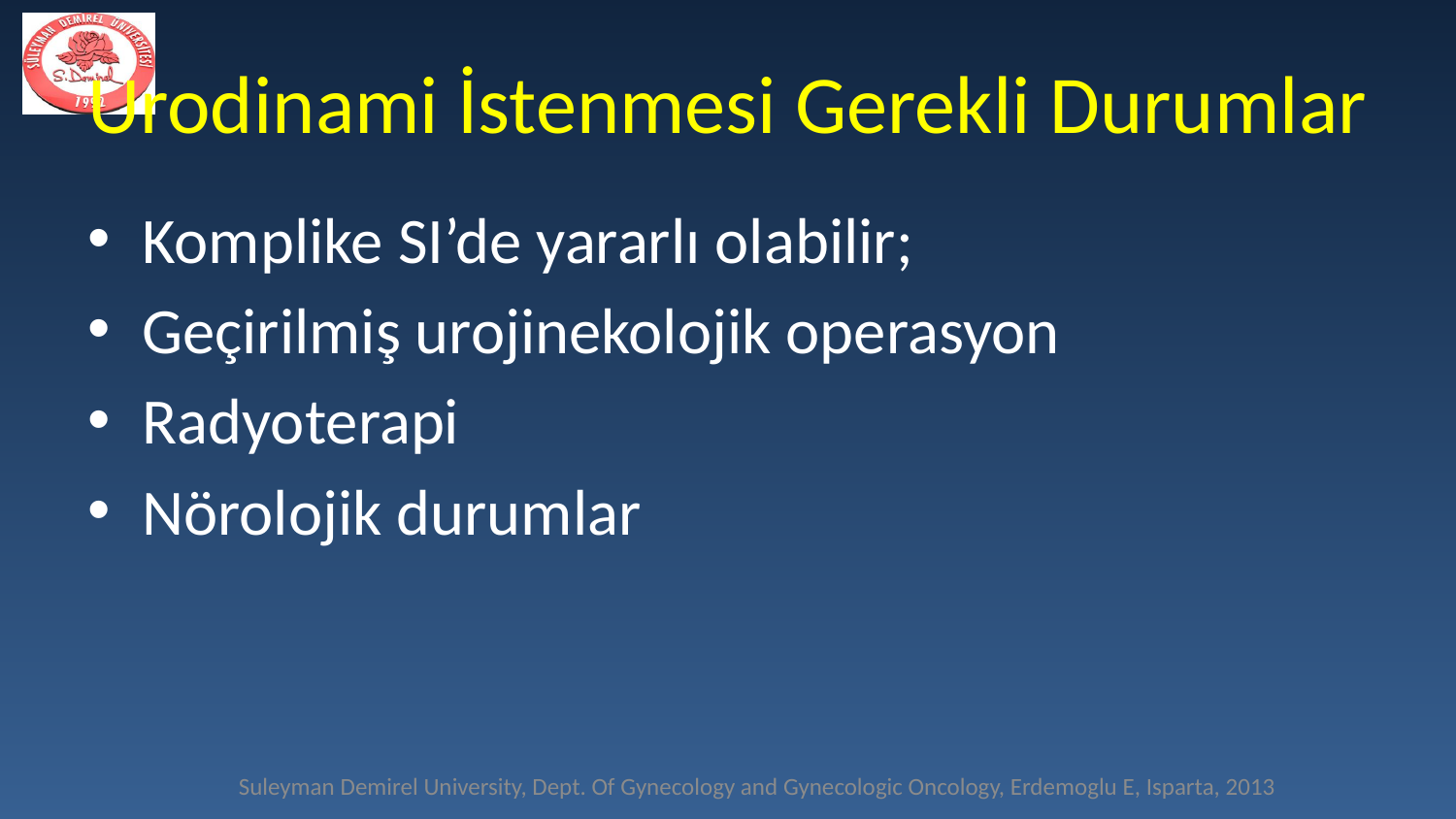

# Urodinami İstenmesi Gerekli Durumlar
Komplike SI’de yararlı olabilir;
Geçirilmiş urojinekolojik operasyon
Radyoterapi
Nörolojik durumlar